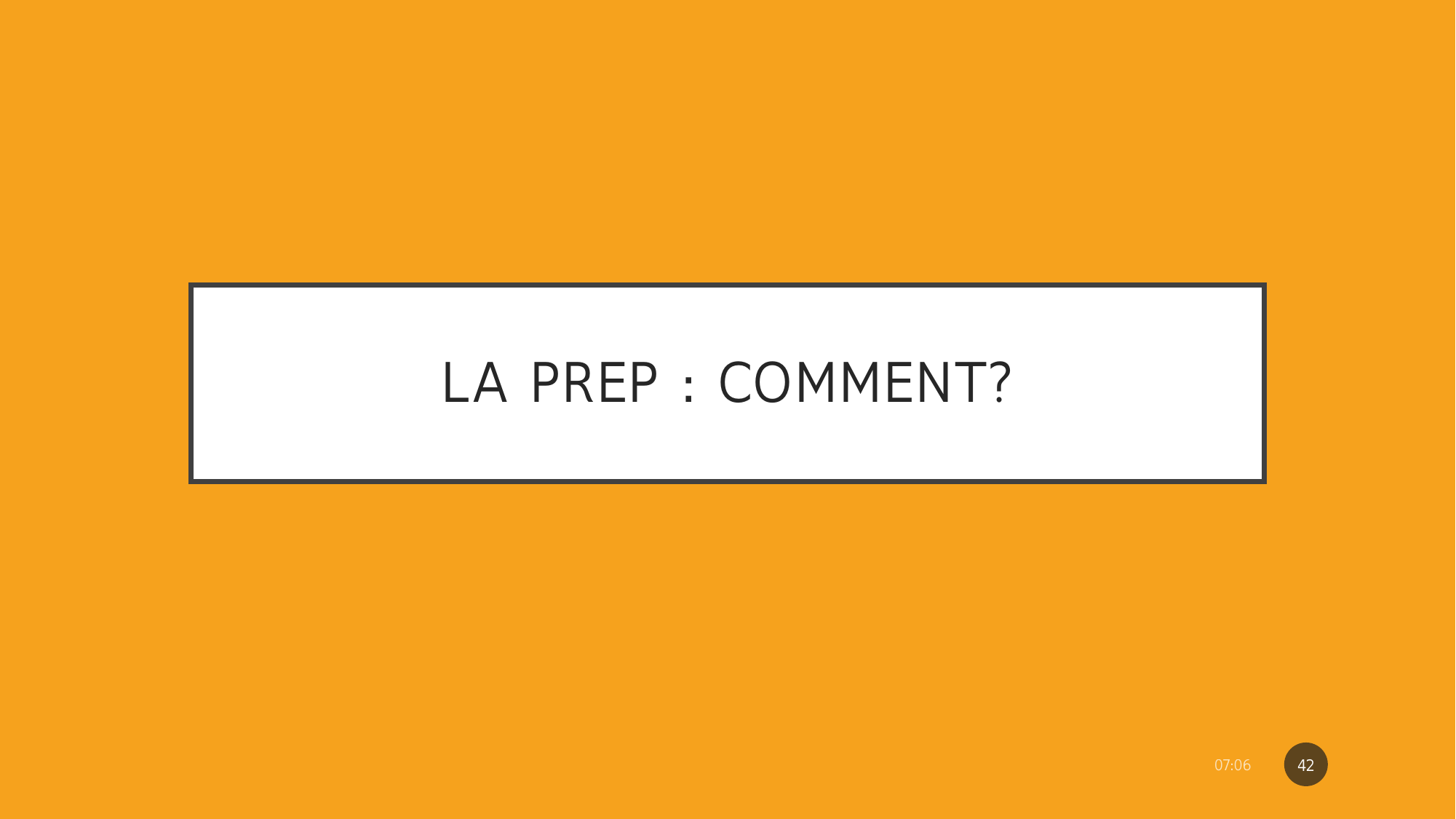

# La PREP : Comment?

42
07:06